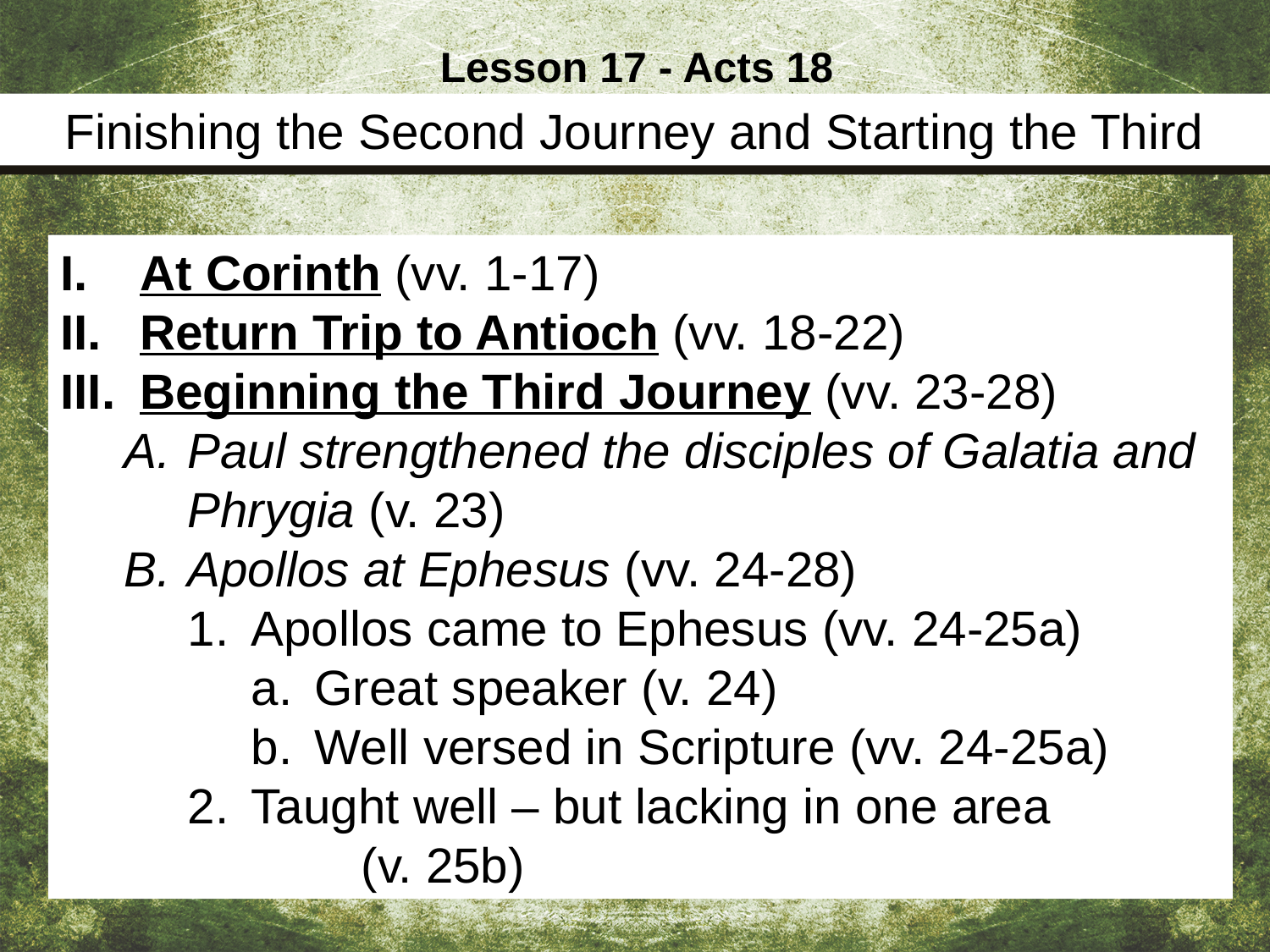

Lesson 17 - Acts 18
Finishing the Second Journey and Starting the Third

At Corinth (vv. 1-17)
Return Trip to Antioch (vv. 18-22)
Beginning the Third Journey (vv. 23-28)
Paul strengthened the disciples of Galatia and Phrygia (v. 23)
Apollos at Ephesus (vv. 24-28)
Apollos came to Ephesus (vv. 24-25a)
Great speaker (v. 24)
Well versed in Scripture (vv. 24-25a)
Taught well – but lacking in one area                     (v. 25b)